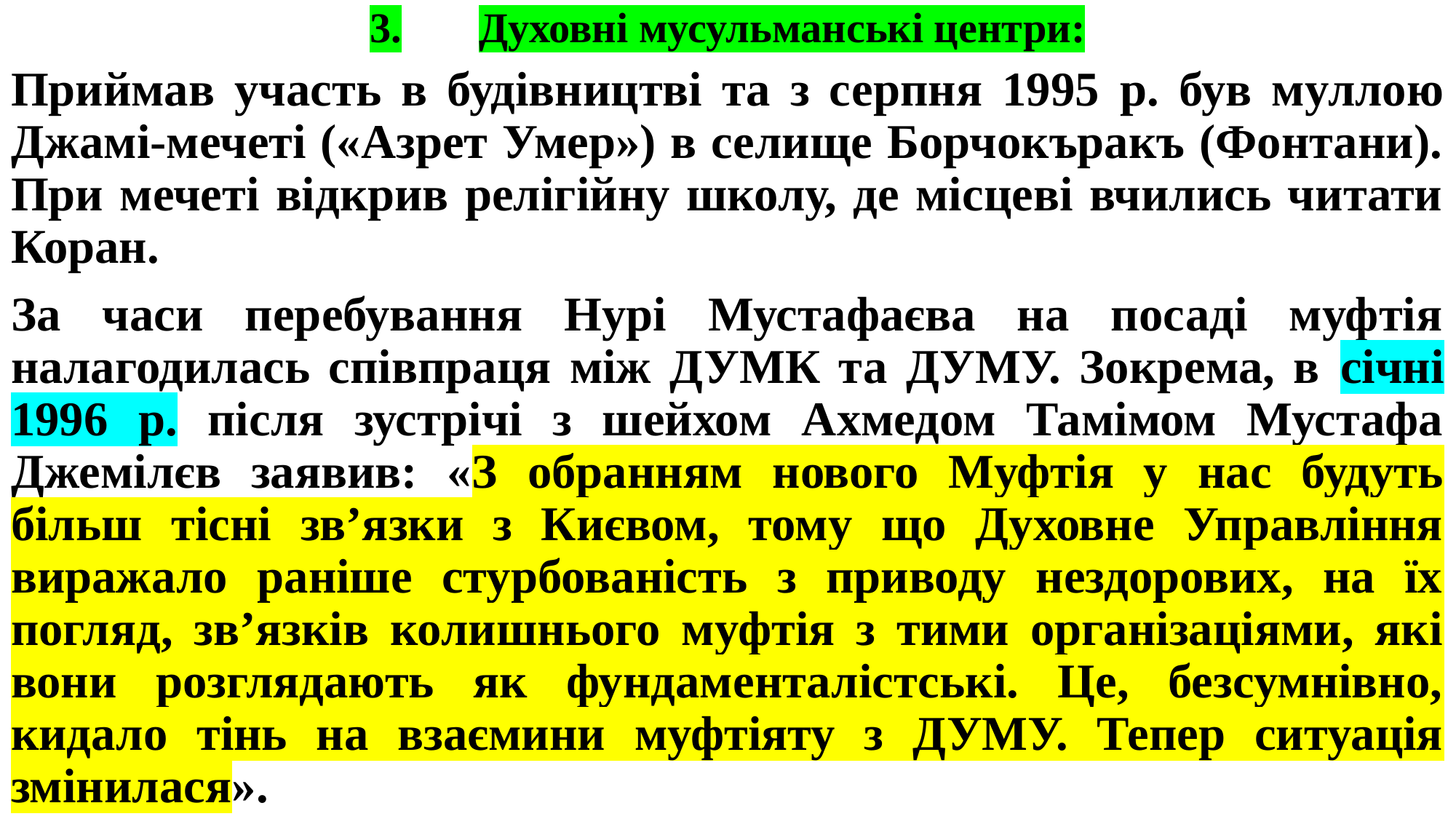

# 3.	Духовні мусульманські центри:
Приймав участь в будівництві та з серпня 1995 р. був муллою Джамі-мечеті («Азрет Умер») в селище Борчокъракъ (Фонтани). При мечеті відкрив релігійну школу, де місцеві вчились читати Коран.
За часи перебування Нурі Мустафаєва на посаді муфтія налагодилась співпраця між ДУМК та ДУМУ. Зокрема, в січні 1996 р. після зустрічі з шейхом Ахмедом Тамімом Мустафа Джемілєв заявив: «З обранням нового Муфтія у нас будуть більш тісні зв’язки з Києвом, тому що Духовне Управління виражало раніше стурбованість з приводу нездорових, на їх погляд, зв’язків колишнього муфтія з тими організаціями, які вони розглядають як фундаменталістські. Це, безсумнівно, кидало тінь на взаємини муфтіяту з ДУМУ. Тепер ситуація змінилася».